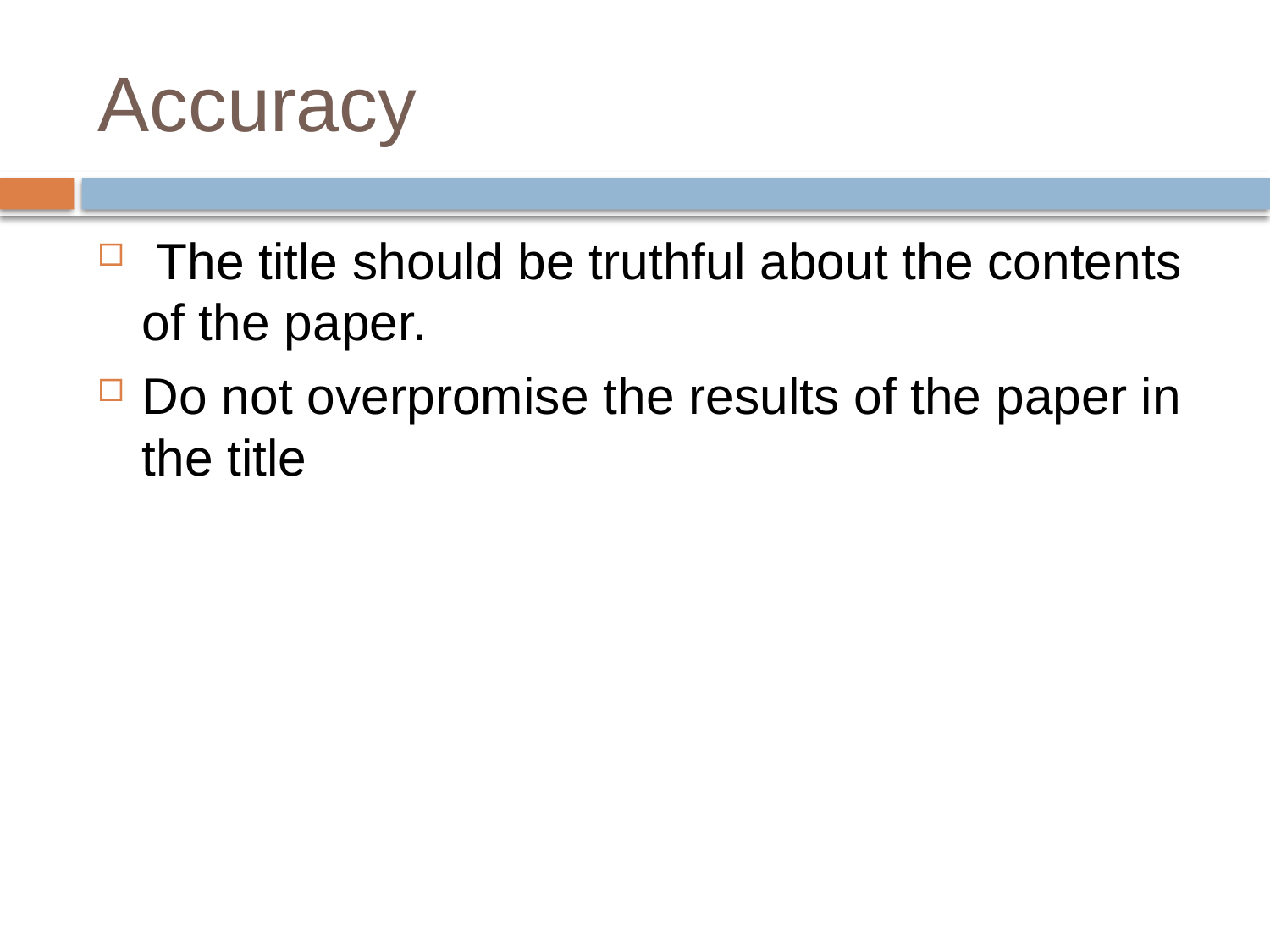

# Accuracy
 The title should be truthful about the contents of the paper.
Do not overpromise the results of the paper in the title